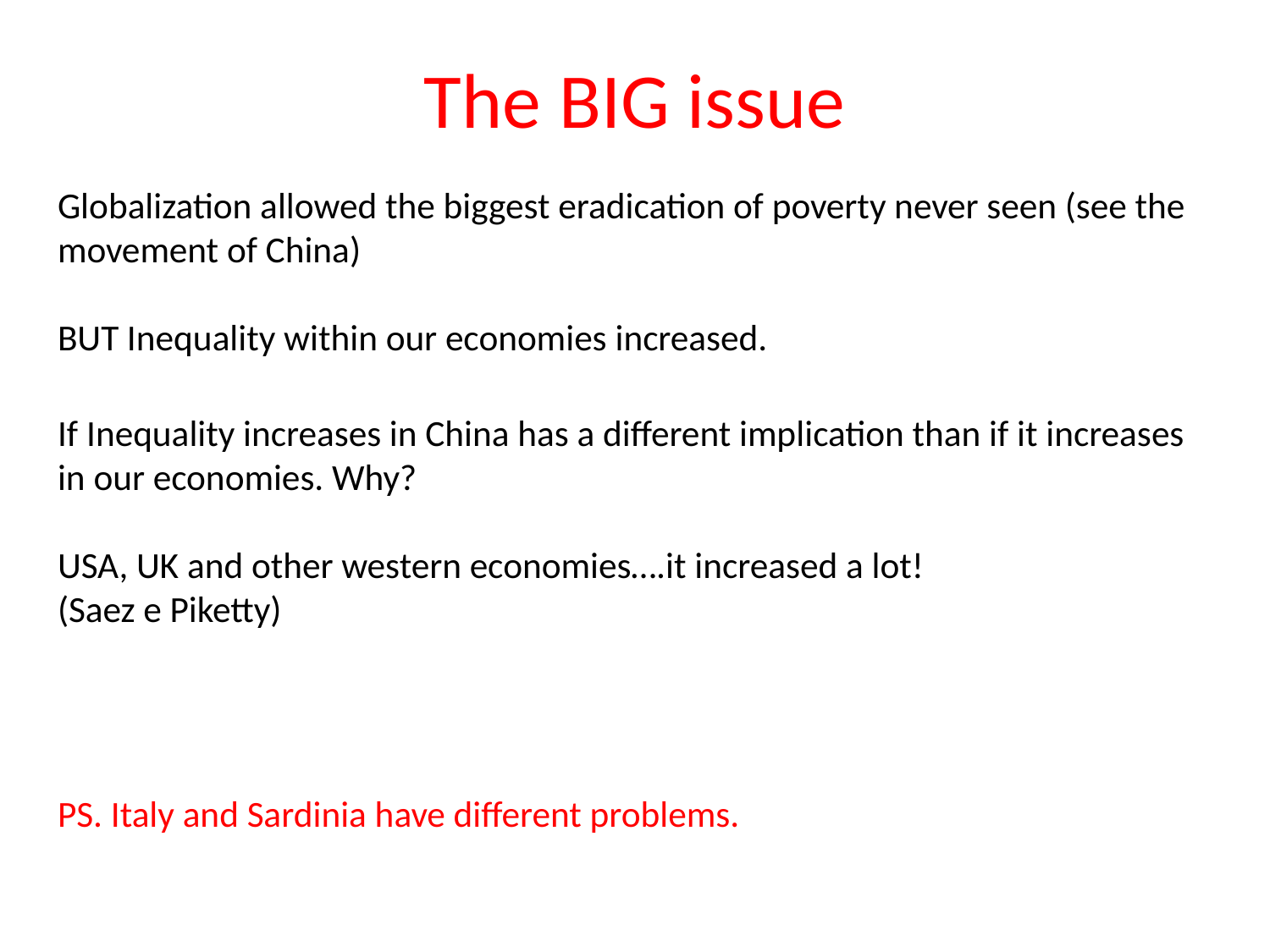

# The BIG issue
Globalization allowed the biggest eradication of poverty never seen (see the movement of China)
BUT Inequality within our economies increased.
If Inequality increases in China has a different implication than if it increases in our economies. Why?
USA, UK and other western economies….it increased a lot!
(Saez e Piketty)

PS. Italy and Sardinia have different problems.